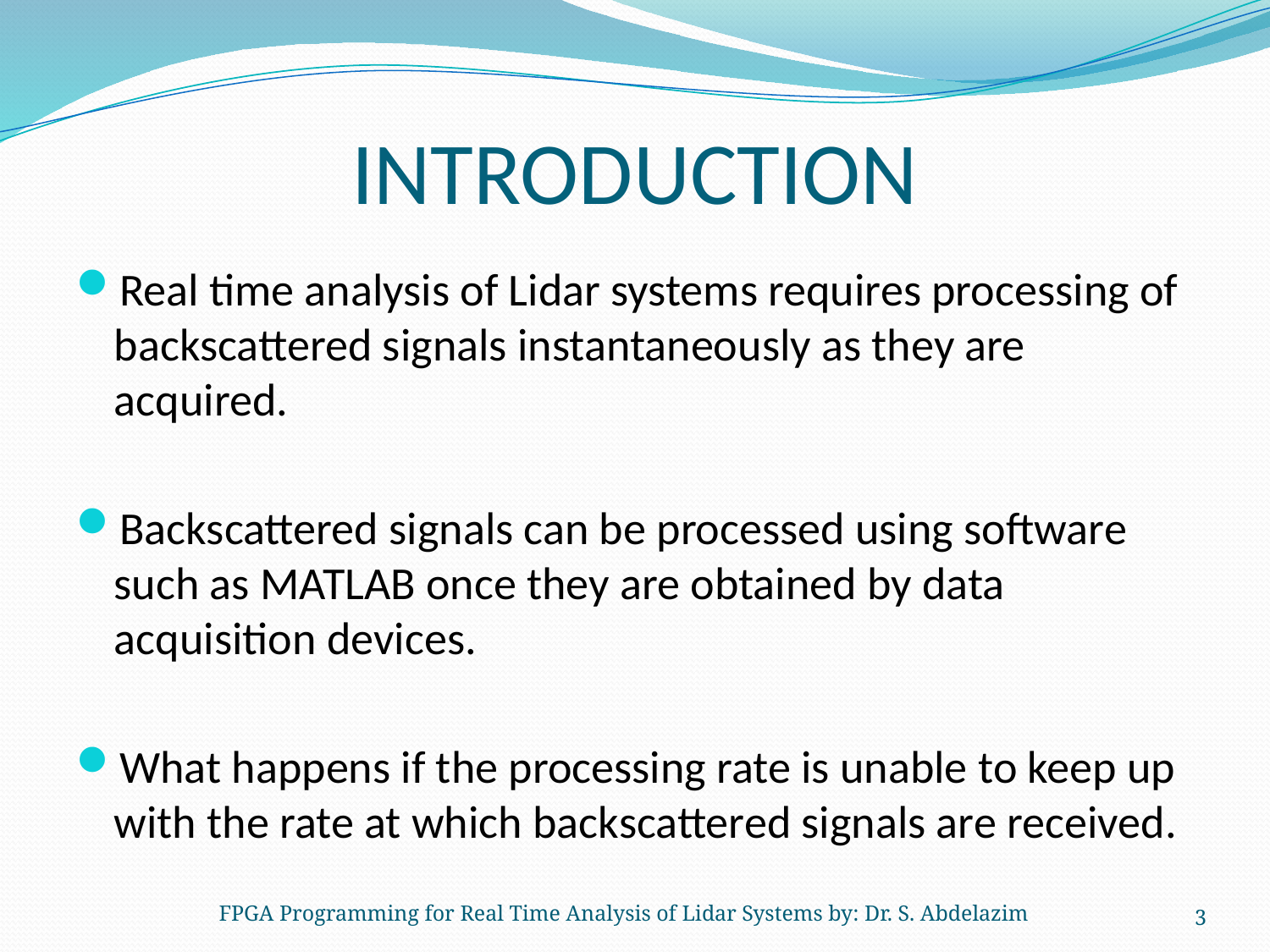

# INTRODUCTION
Real time analysis of Lidar systems requires processing of backscattered signals instantaneously as they are acquired.

Backscattered signals can be processed using software such as MATLAB once they are obtained by data acquisition devices.

What happens if the processing rate is unable to keep up with the rate at which backscattered signals are received.
FPGA Programming for Real Time Analysis of Lidar Systems by: Dr. S. Abdelazim
3